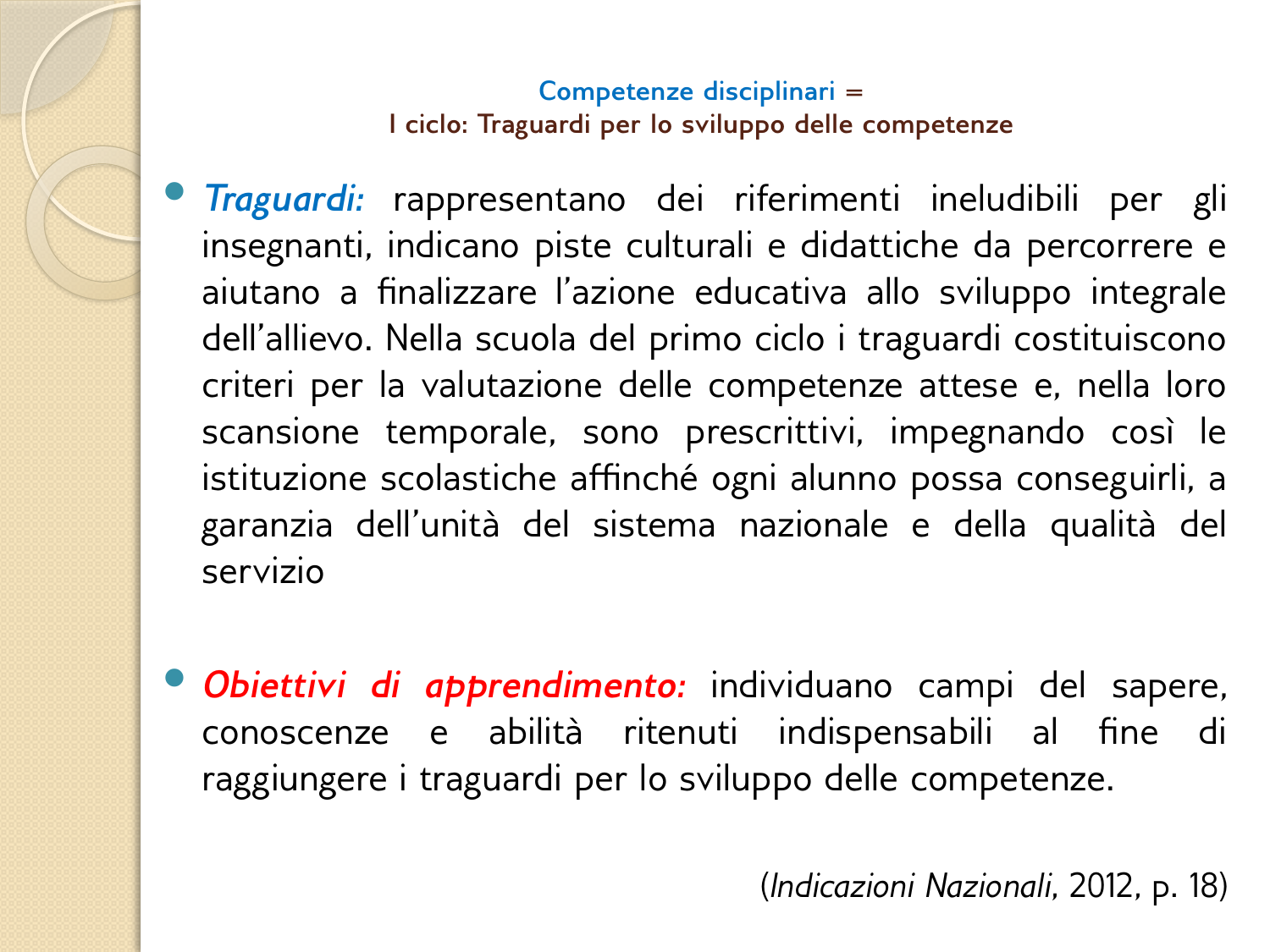

# Competenze disciplinari = I ciclo: Traguardi per lo sviluppo delle competenze
Traguardi: rappresentano dei riferimenti ineludibili per gli insegnanti, indicano piste culturali e didattiche da percorrere e aiutano a finalizzare l’azione educativa allo sviluppo integrale dell’allievo. Nella scuola del primo ciclo i traguardi costituiscono criteri per la valutazione delle competenze attese e, nella loro scansione temporale, sono prescrittivi, impegnando così le istituzione scolastiche affinché ogni alunno possa conseguirli, a garanzia dell’unità del sistema nazionale e della qualità del servizio

Obiettivi di apprendimento: individuano campi del sapere, conoscenze e abilità ritenuti indispensabili al fine di raggiungere i traguardi per lo sviluppo delle competenze.

(Indicazioni Nazionali, 2012, p. 18)